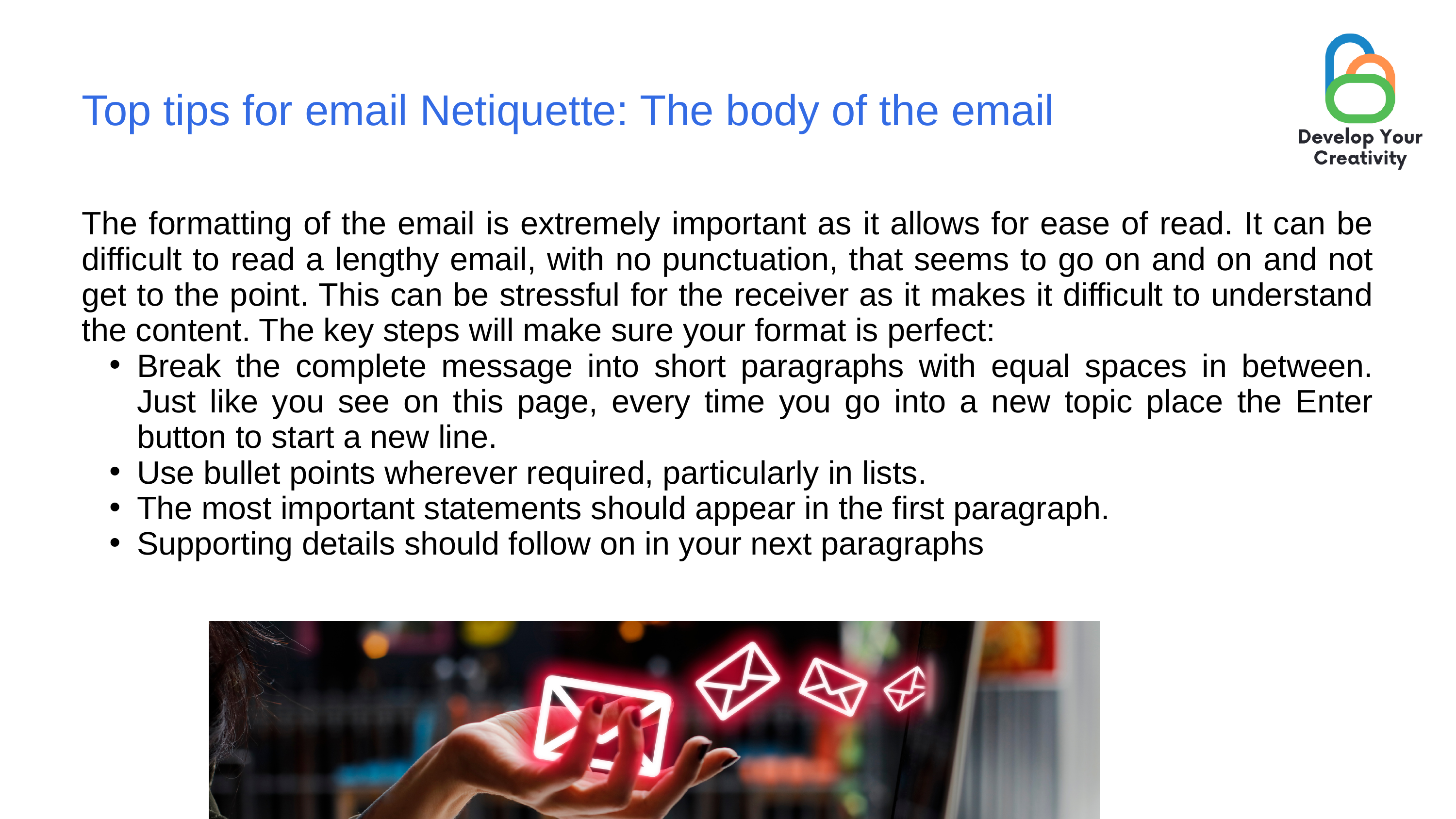

Top tips for email Netiquette: The body of the email

The formatting of the email is extremely important as it allows for ease of read. It can be difficult to read a lengthy email, with no punctuation, that seems to go on and on and not get to the point. This can be stressful for the receiver as it makes it difficult to understand the content. The key steps will make sure your format is perfect:
Break the complete message into short paragraphs with equal spaces in between. Just like you see on this page, every time you go into a new topic place the Enter button to start a new line.
Use bullet points wherever required, particularly in lists.
The most important statements should appear in the first paragraph.
Supporting details should follow on in your next paragraphs